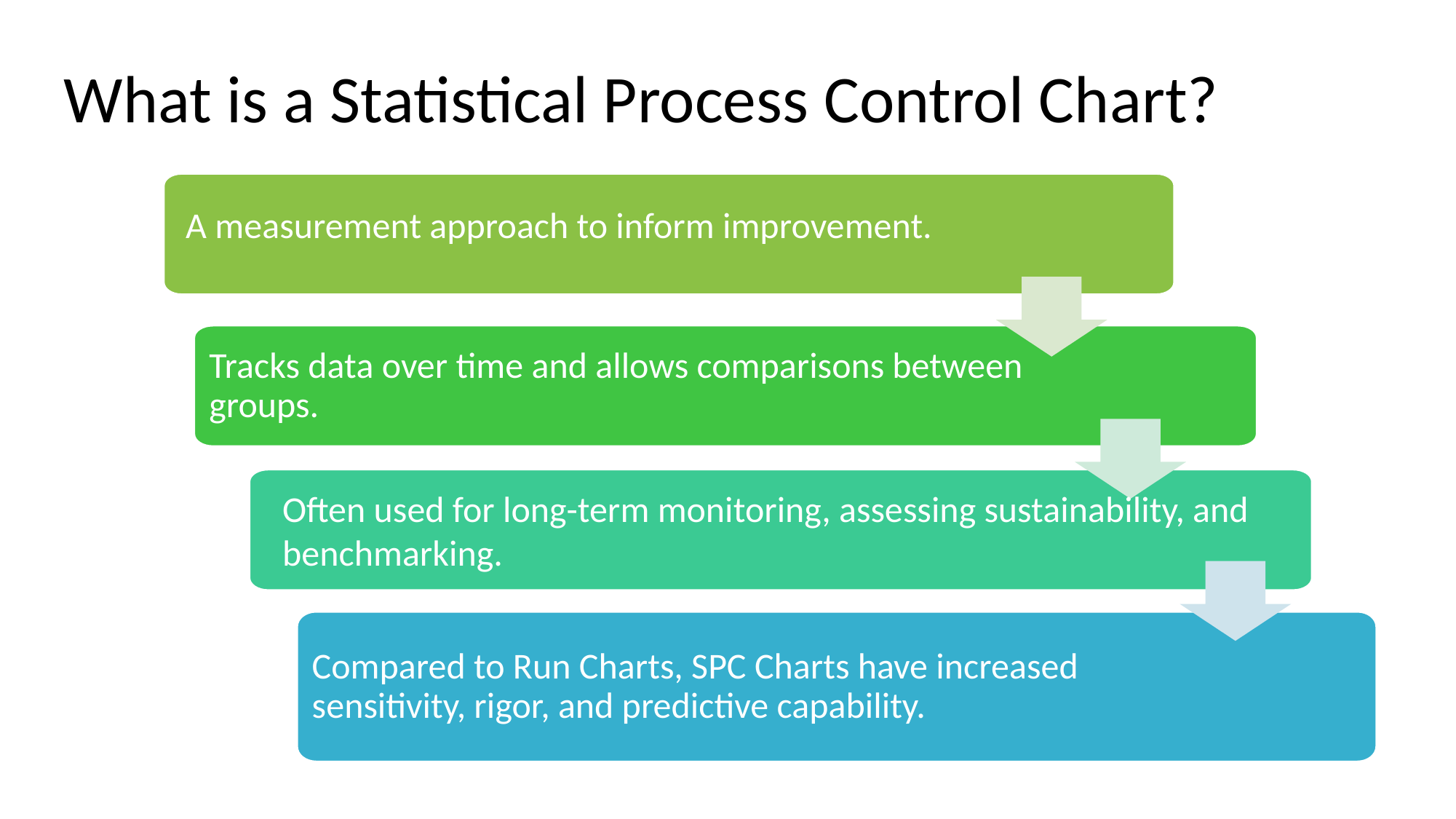

What is a Statistical Process Control Chart?
A measurement approach to inform improvement.

Tracks data over time and allows comparisons between groups.

Compared to Run Charts, SPC Charts have increased sensitivity, rigor, and predictive capability.
Often used for long-term monitoring, assessing sustainability, and benchmarking.